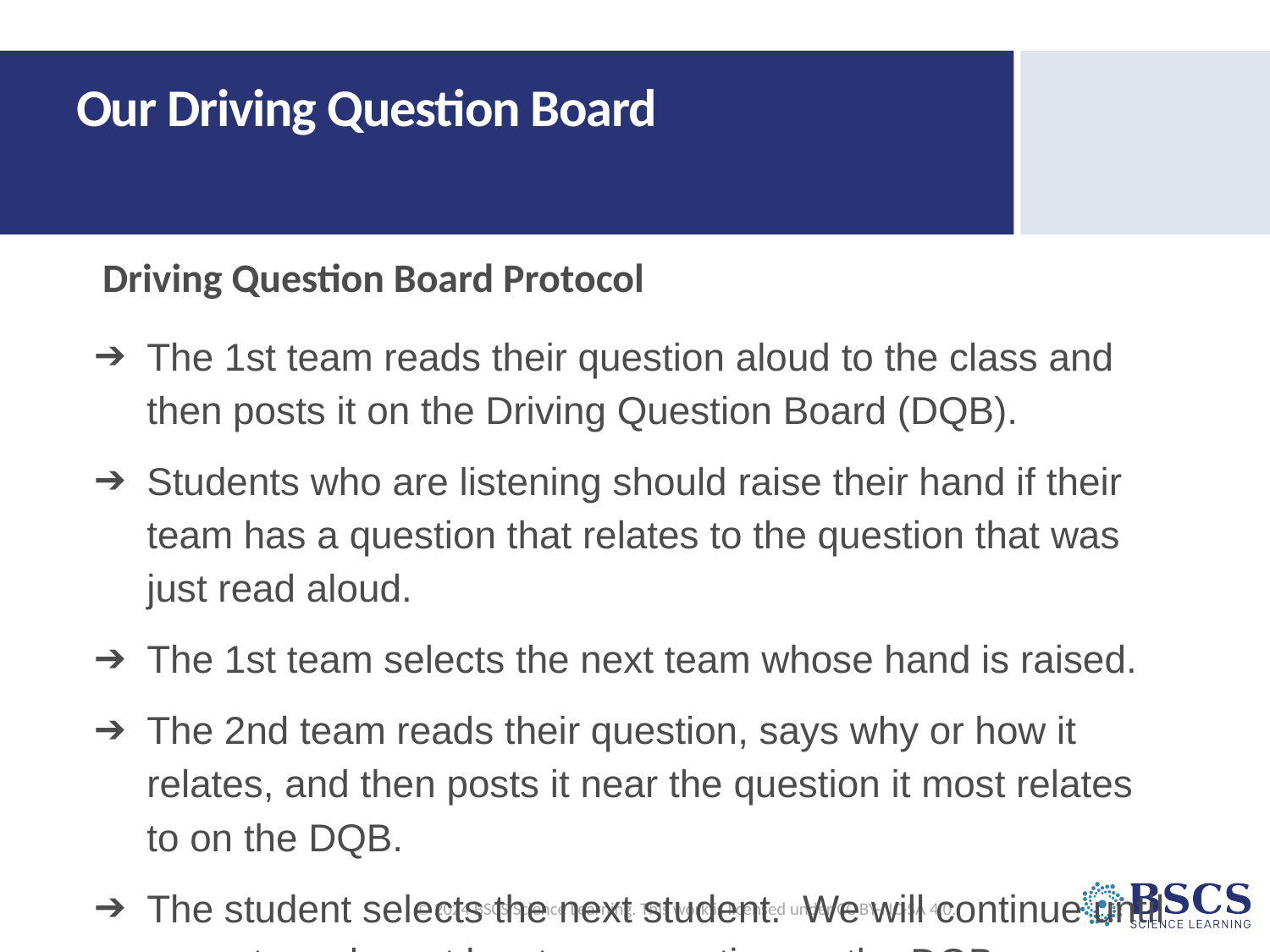

# Our Driving Question Board
Driving Question Board Protocol
The 1st team reads their question aloud to the class and then posts it on the Driving Question Board (DQB).
Students who are listening should raise their hand if their team has a question that relates to the question that was just read aloud.
The 1st team selects the next team whose hand is raised.
The 2nd team reads their question, says why or how it relates, and then posts it near the question it most relates to on the DQB.
The student selects the next student.  We will continue until every team has at least one question on the DQB.
© 2024 BSCS Science Learning. This work is licensed under CC BY-NC-SA 4.0.